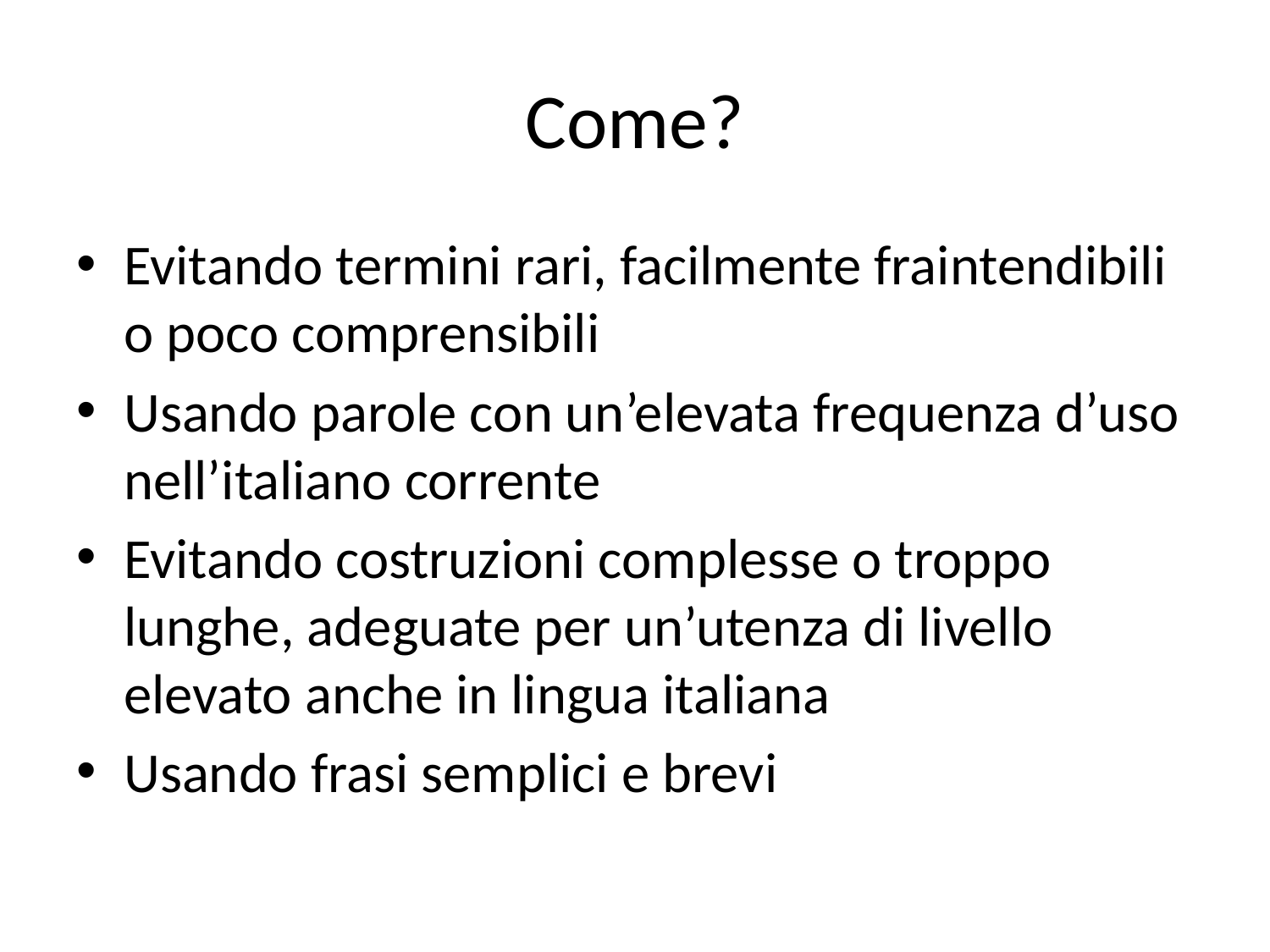

# Come?
Evitando termini rari, facilmente fraintendibili o poco comprensibili
Usando parole con un’elevata frequenza d’uso nell’italiano corrente
Evitando costruzioni complesse o troppo lunghe, adeguate per un’utenza di livello elevato anche in lingua italiana
Usando frasi semplici e brevi